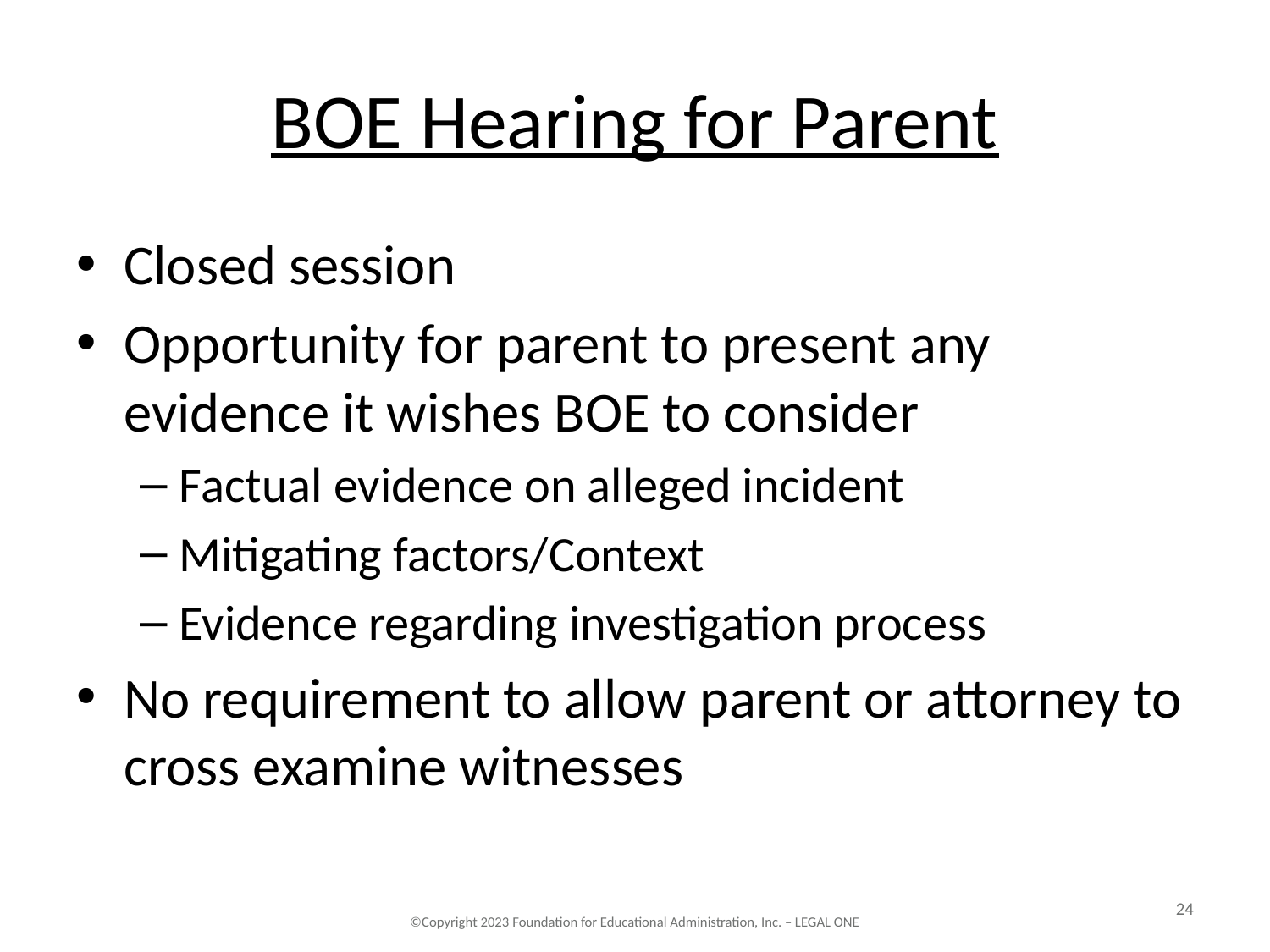

# BOE Hearing for Parent
Closed session
Opportunity for parent to present any evidence it wishes BOE to consider
Factual evidence on alleged incident
Mitigating factors/Context
Evidence regarding investigation process
No requirement to allow parent or attorney to cross examine witnesses
24